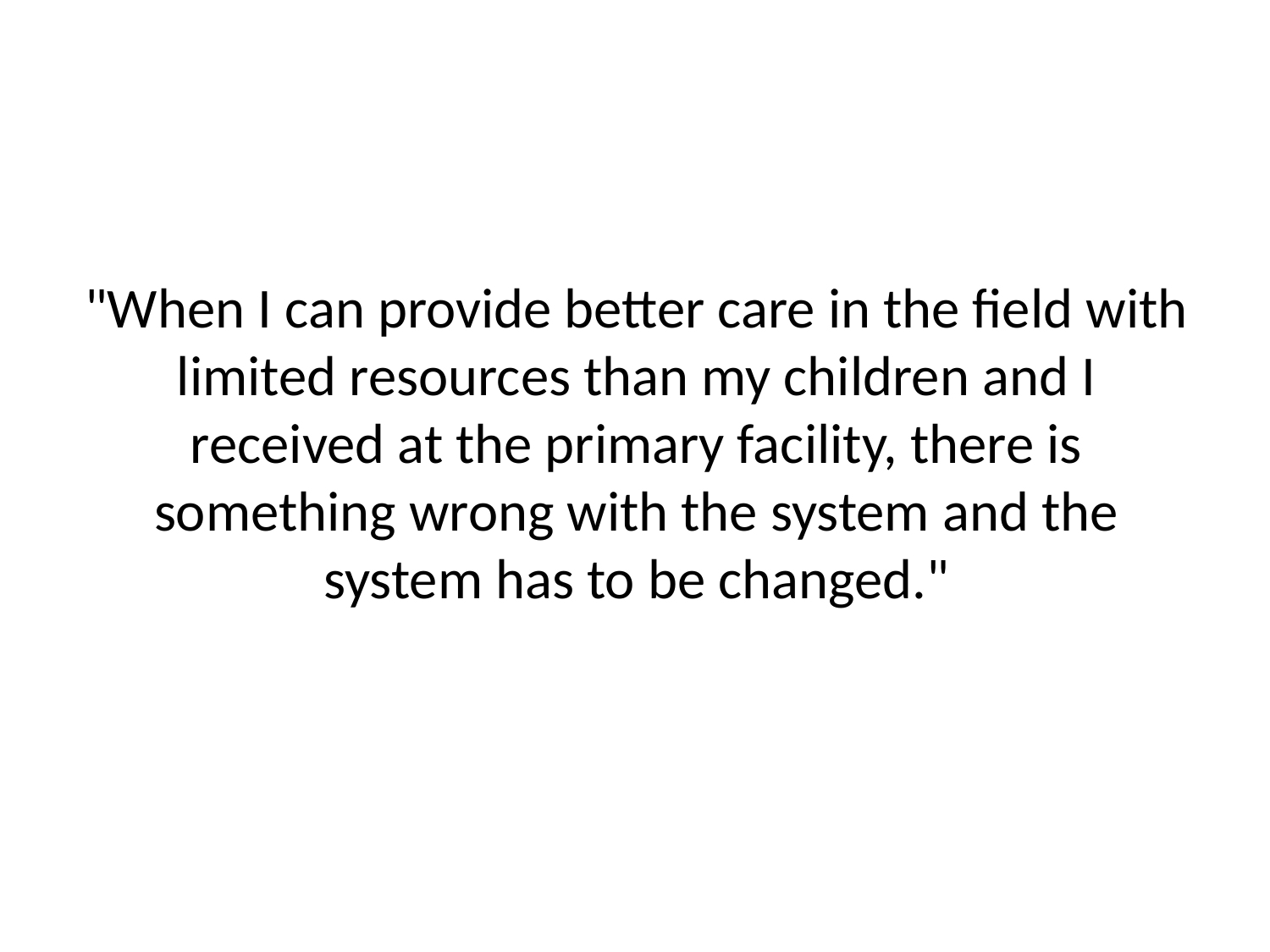

#

"When I can provide better care in the field with limited resources than my children and I received at the primary facility, there is something wrong with the system and the system has to be changed."